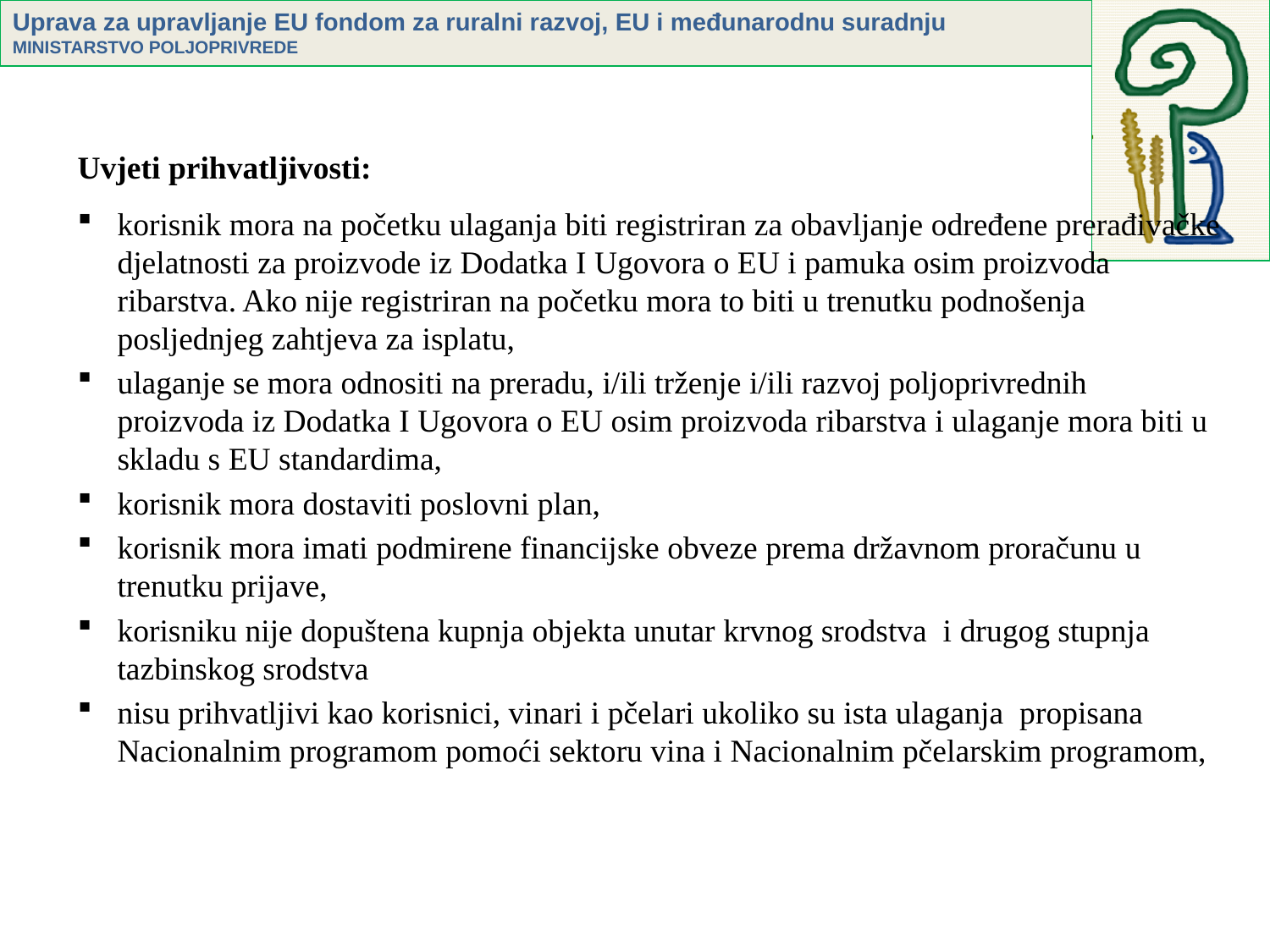

Uvjeti prihvatljivosti:

korisnik mora na početku ulaganja biti registriran za obavljanje određene prerađivačke djelatnosti za proizvode iz Dodatka I Ugovora o EU i pamuka osim proizvoda ribarstva. Ako nije registriran na početku mora to biti u trenutku podnošenja posljednjeg zahtjeva za isplatu,
ulaganje se mora odnositi na preradu, i/ili trženje i/ili razvoj poljoprivrednih proizvoda iz Dodatka I Ugovora o EU osim proizvoda ribarstva i ulaganje mora biti u skladu s EU standardima,
korisnik mora dostaviti poslovni plan,
korisnik mora imati podmirene financijske obveze prema državnom proračunu u trenutku prijave,
korisniku nije dopuštena kupnja objekta unutar krvnog srodstva  i drugog stupnja tazbinskog srodstva
nisu prihvatljivi kao korisnici, vinari i pčelari ukoliko su ista ulaganja  propisana Nacionalnim programom pomoći sektoru vina i Nacionalnim pčelarskim programom,